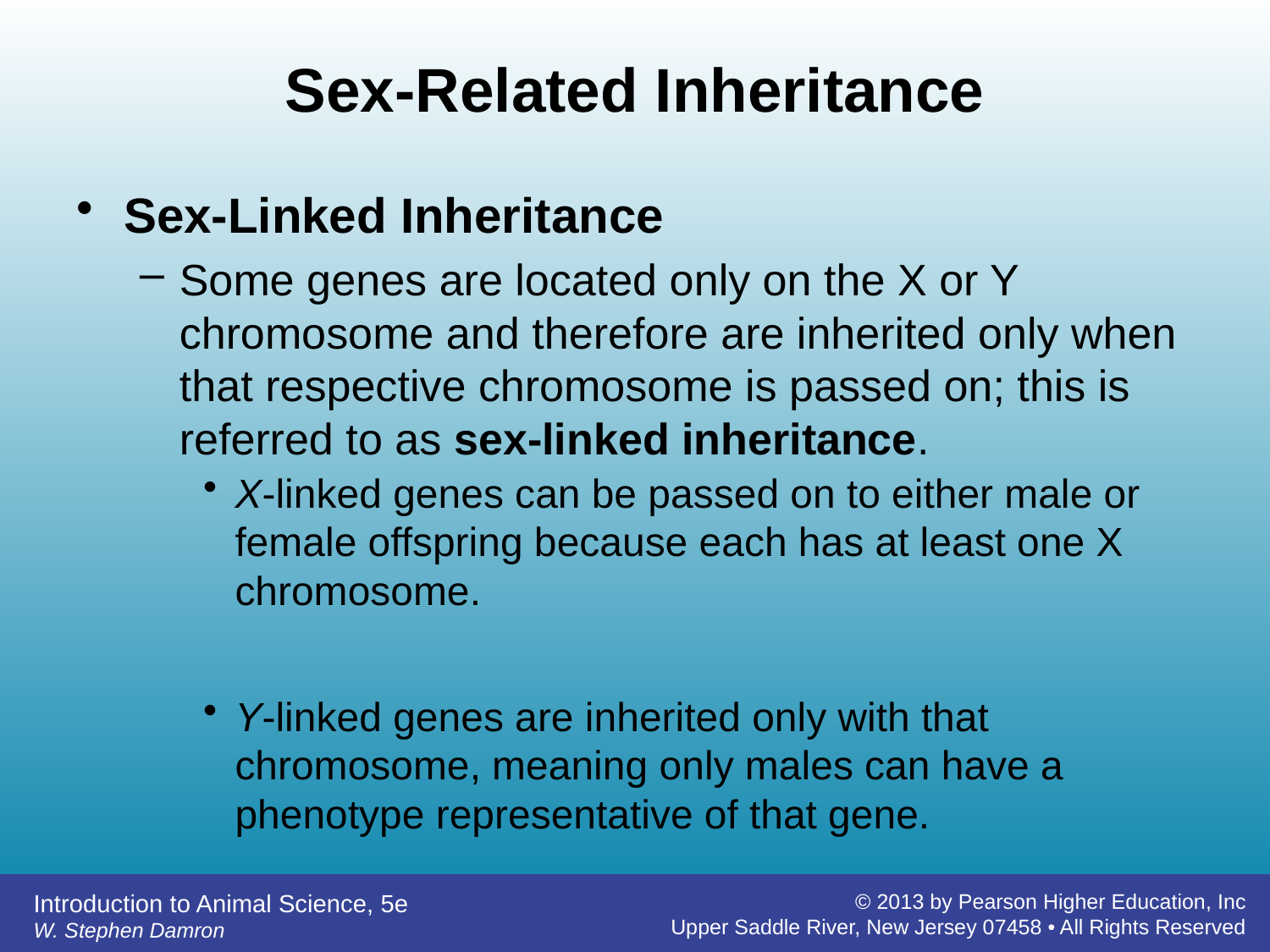

# Sex-Related Inheritance
Sex-Linked Inheritance
Some genes are located only on the X or Y chromosome and therefore are inherited only when that respective chromosome is passed on; this is referred to as sex-linked inheritance.
X-linked genes can be passed on to either male or female offspring because each has at least one X chromosome.

Y-linked genes are inherited only with that chromosome, meaning only males can have a phenotype representative of that gene.